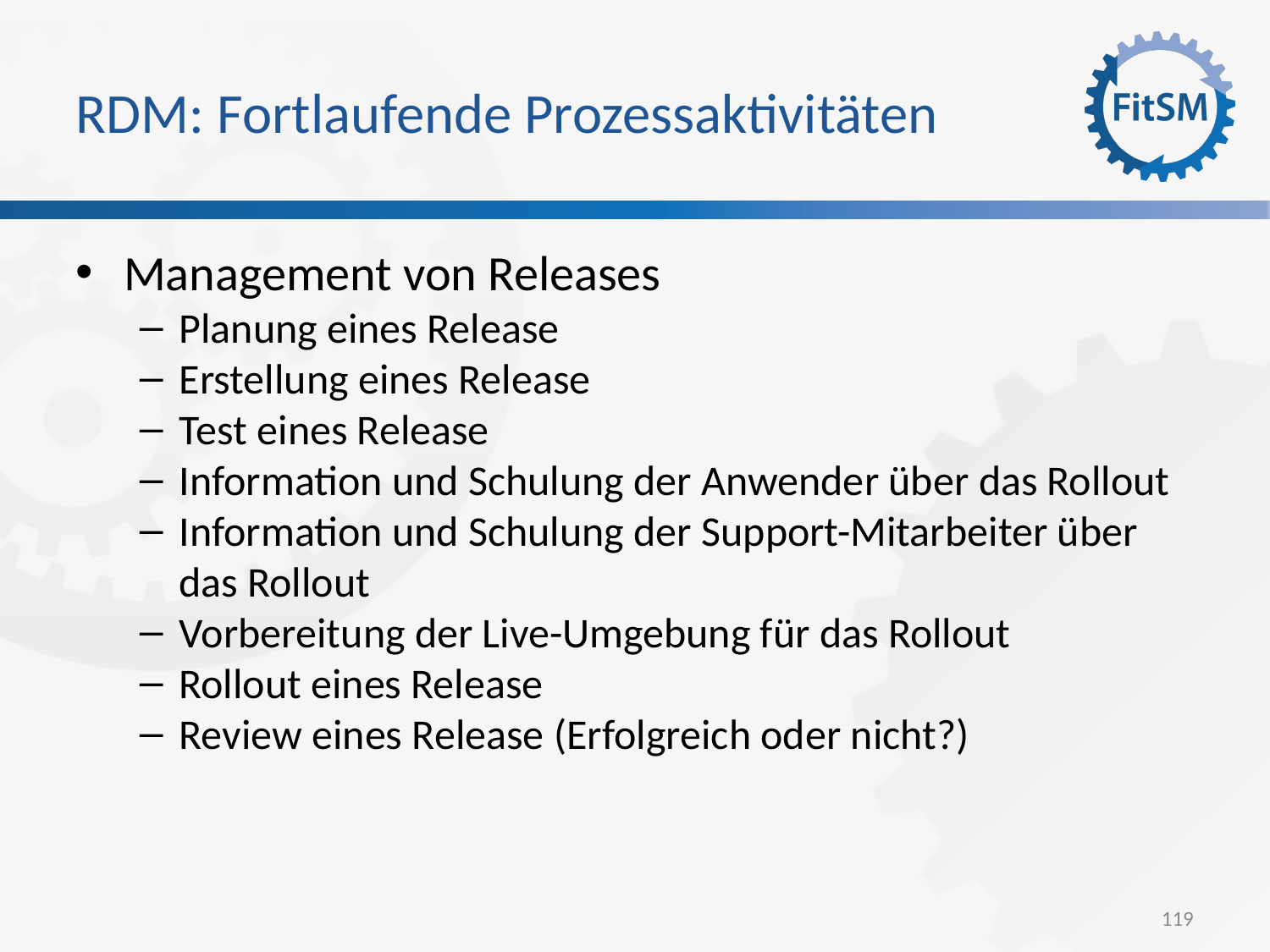

RDM: Fortlaufende Prozessaktivitäten
Management von Releases
Planung eines Release
Erstellung eines Release
Test eines Release
Information und Schulung der Anwender über das Rollout
Information und Schulung der Support-Mitarbeiter über das Rollout
Vorbereitung der Live-Umgebung für das Rollout
Rollout eines Release
Review eines Release (Erfolgreich oder nicht?)

119